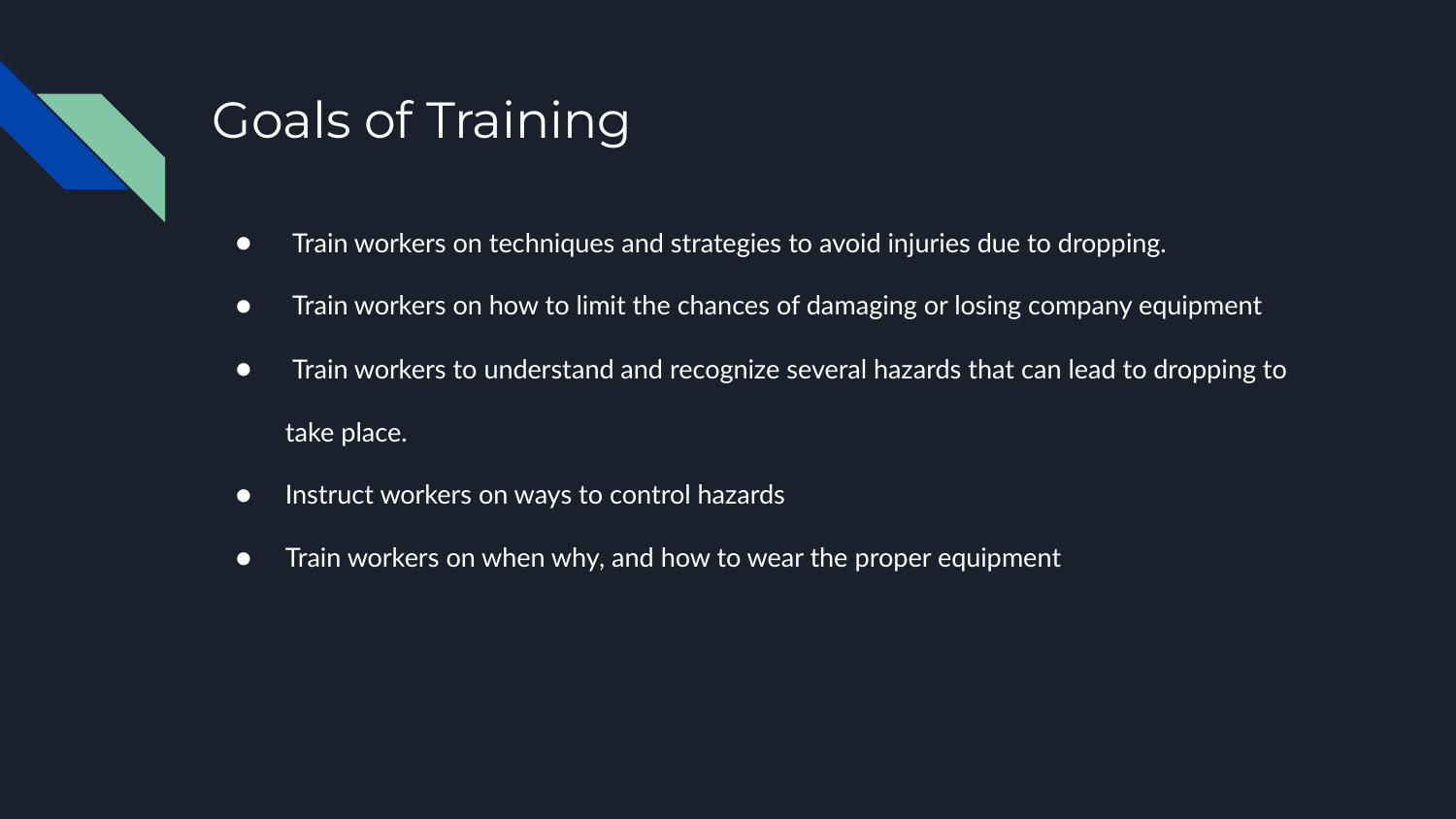

# Goals of Training
 Train workers on techniques and strategies to avoid injuries due to dropping.
 Train workers on how to limit the chances of damaging or losing company equipment
 Train workers to understand and recognize several hazards that can lead to dropping to take place.
Instruct workers on ways to control hazards
Train workers on when why, and how to wear the proper equipment